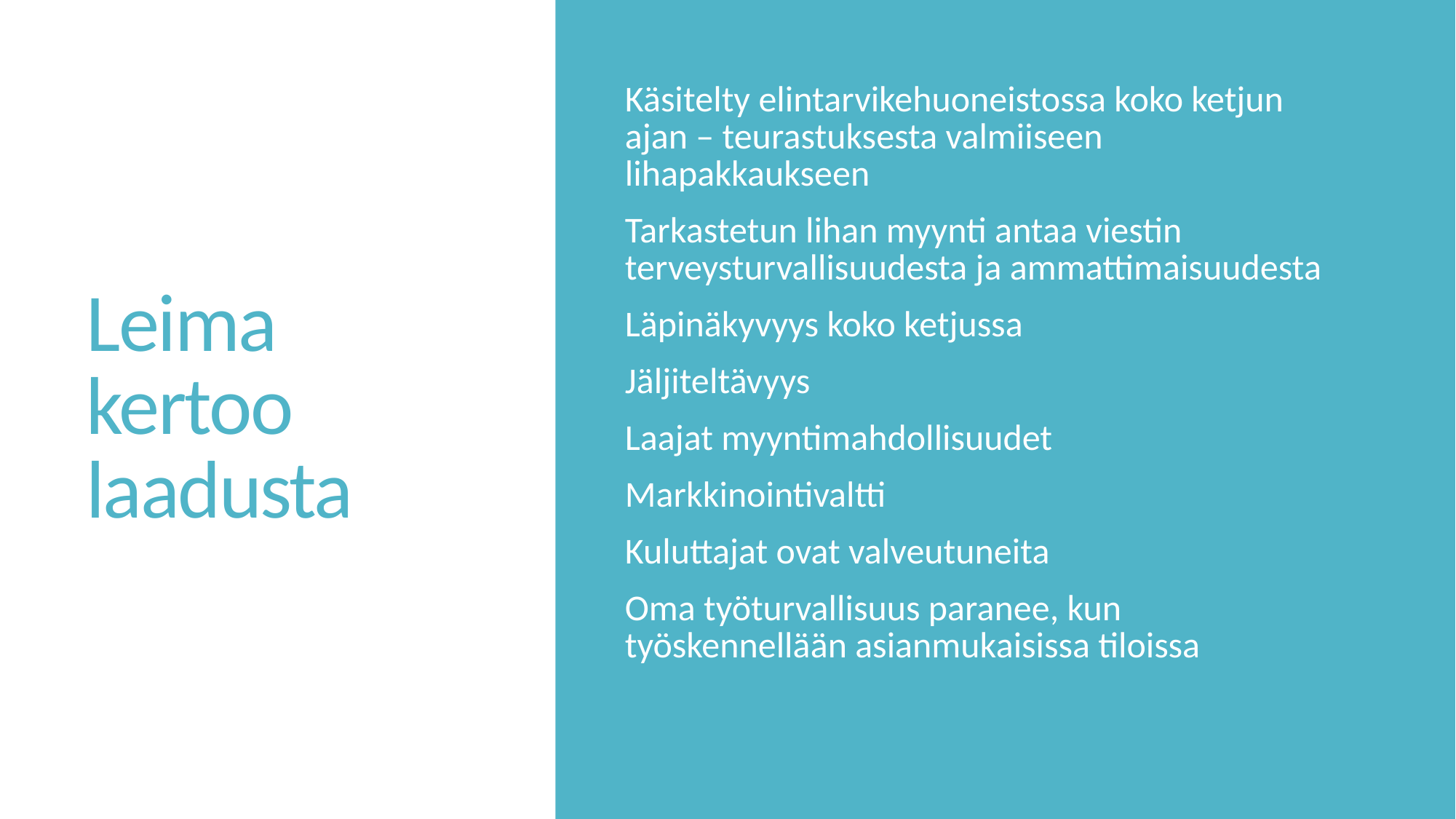

Käsitelty elintarvikehuoneistossa koko ketjun ajan – teurastuksesta valmiiseen lihapakkaukseen
Tarkastetun lihan myynti antaa viestin terveysturvallisuudesta ja ammattimaisuudesta
Läpinäkyvyys koko ketjussa
Jäljiteltävyys
Laajat myyntimahdollisuudet
Markkinointivaltti
Kuluttajat ovat valveutuneita
Oma työturvallisuus paranee, kun työskennellään asianmukaisissa tiloissa
# Leima kertoo laadusta